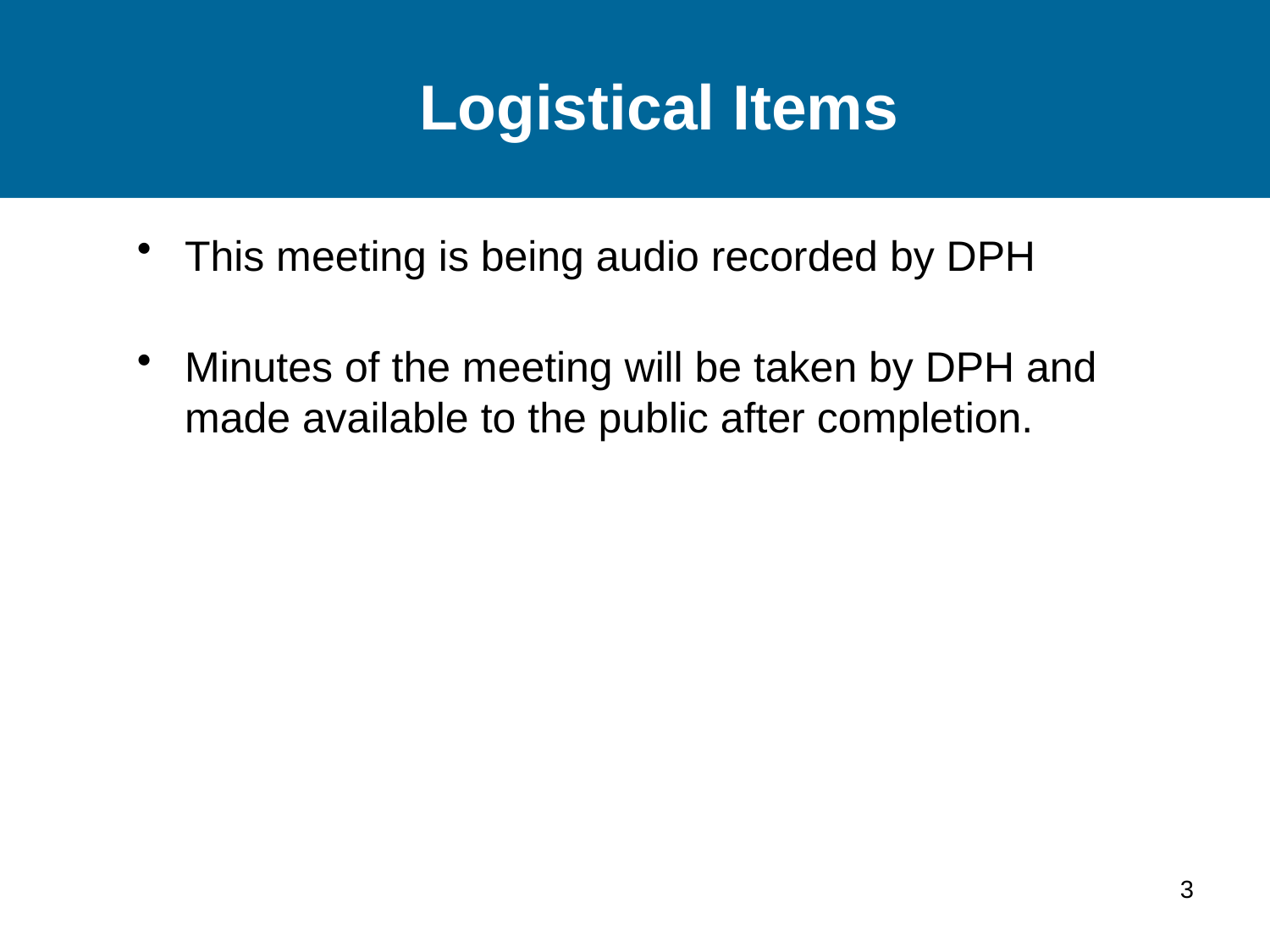

# Logistical Items
This meeting is being audio recorded by DPH
Minutes of the meeting will be taken by DPH and made available to the public after completion.

3